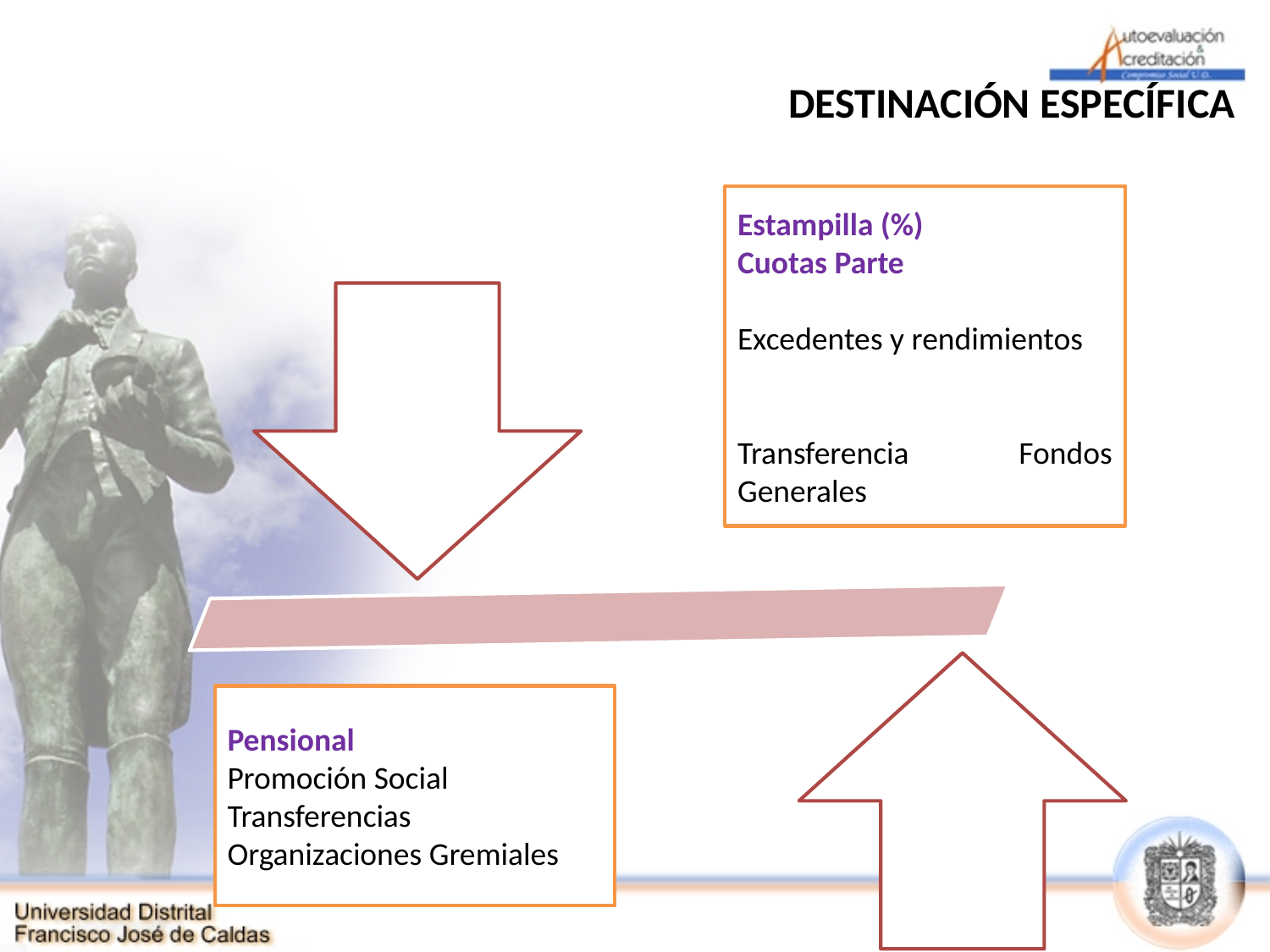

# DESTINACIÓN ESPECÍFICA
Estampilla (%)
Cuotas Parte

Excedentes y rendimientos

Transferencia Fondos Generales

Pensional
Promoción Social
Transferencias
Organizaciones Gremiales